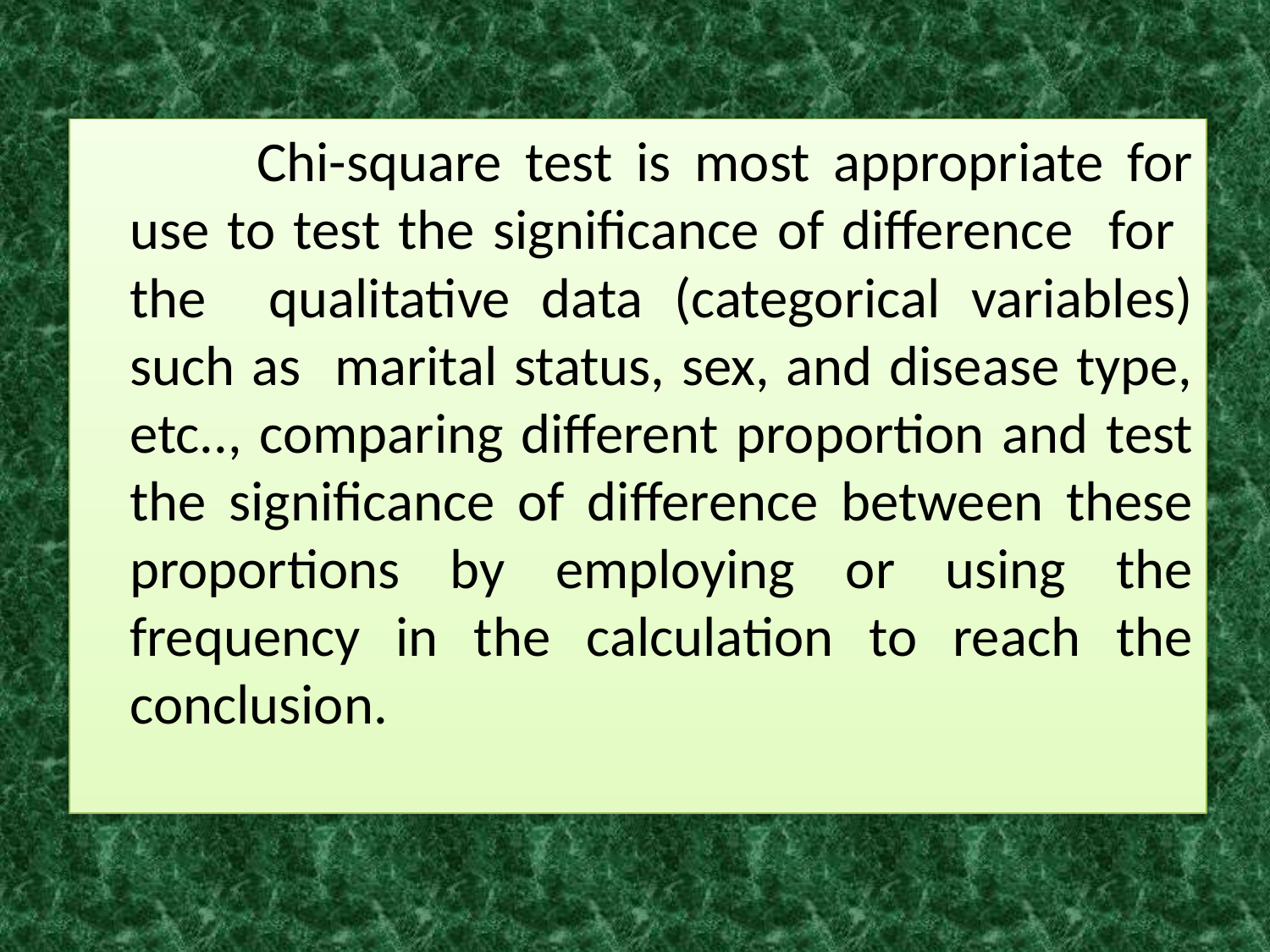

Chi-square test is most appropriate for use to test the significance of difference  for  the  qualitative data (categorical variables) such as  marital status, sex, and disease type, etc.., comparing different proportion and test the significance of difference between these proportions by employing or using the frequency in the calculation to reach the conclusion.